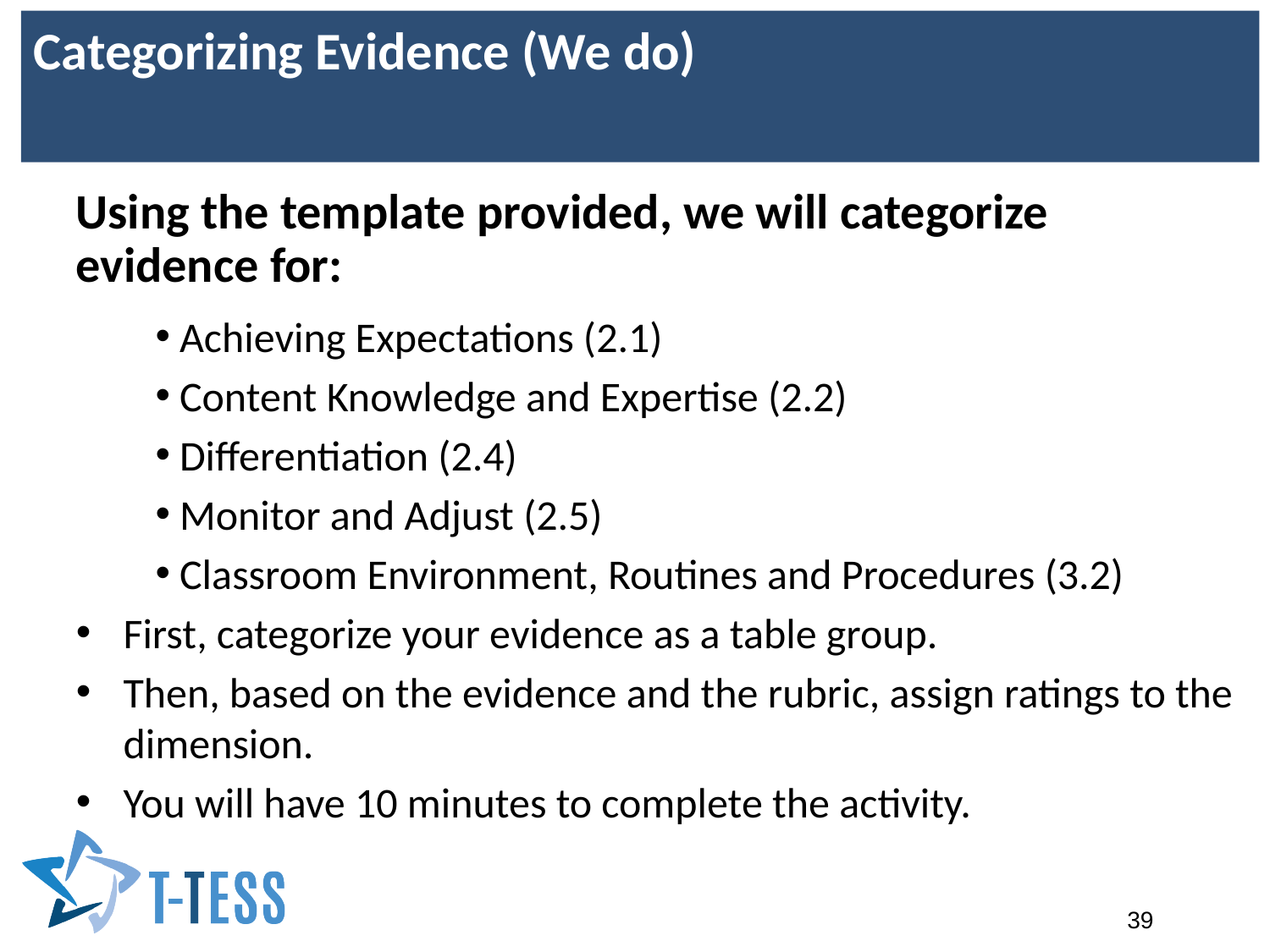

Categorizing Evidence (We do)
Using the template provided, we will categorize evidence for:
 Achieving Expectations (2.1)
 Content Knowledge and Expertise (2.2)
 Differentiation (2.4)
 Monitor and Adjust (2.5)
 Classroom Environment, Routines and Procedures (3.2)
First, categorize your evidence as a table group.
Then, based on the evidence and the rubric, assign ratings to the dimension.
You will have 10 minutes to complete the activity.